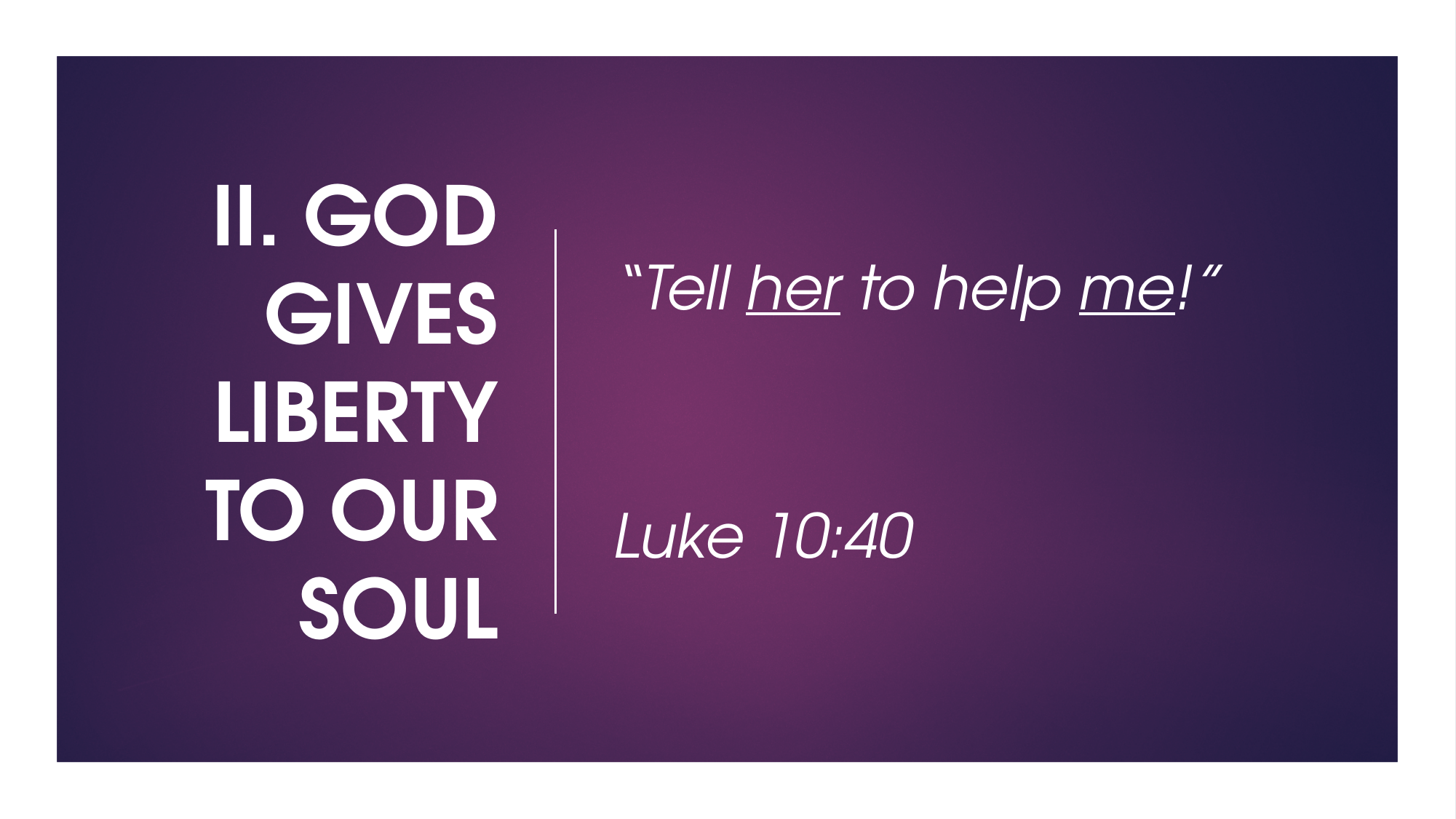

# II. GOD GIVES LIBERTY TO OUR SOUL
“Tell her to help me!”

					Luke 10:40